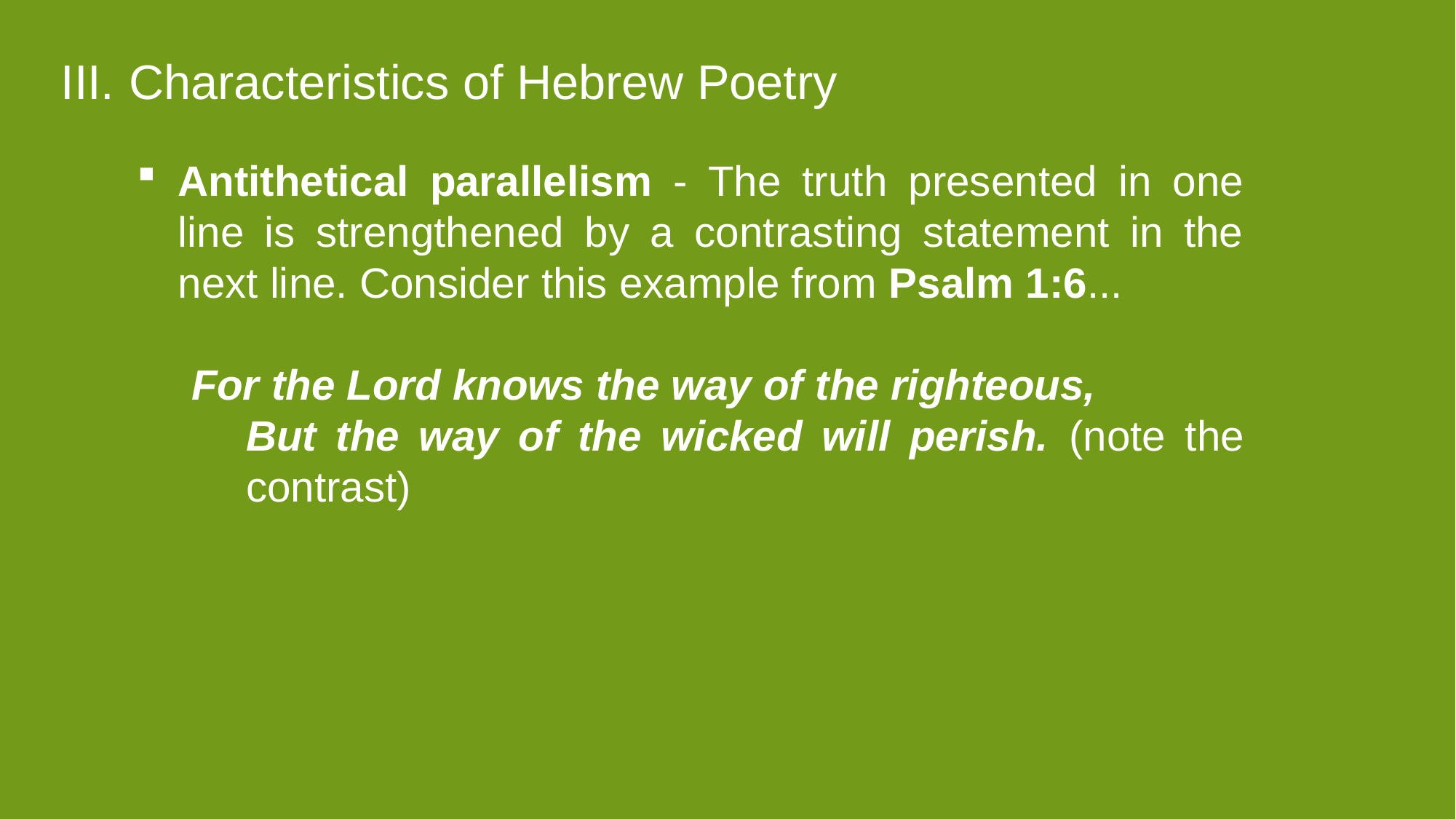

Characteristics of Hebrew Poetry
Antithetical parallelism - The truth presented in one line is strengthened by a contrasting statement in the next line. Consider this example from Psalm 1:6...

For the Lord knows the way of the righteous,
But the way of the wicked will perish. (note the contrast)